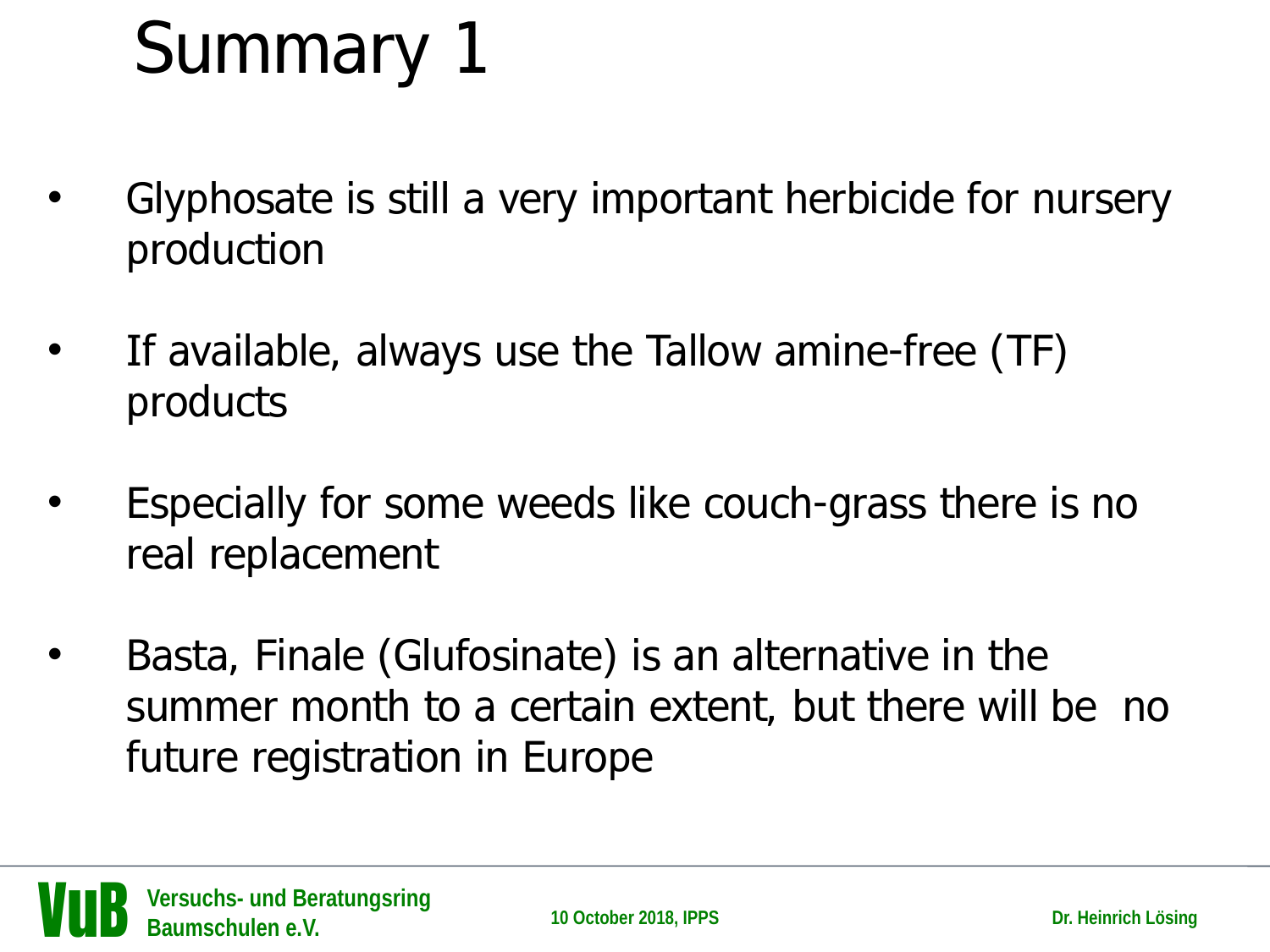

Summary 1

Glyphosate is still a very important herbicide for nursery production

If available, always use the Tallow amine-free (TF) products

Especially for some weeds like couch-grass there is no real replacement

Basta, Finale (Glufosinate) is an alternative in the summer month to a certain extent, but there will be  no future registration in Europe